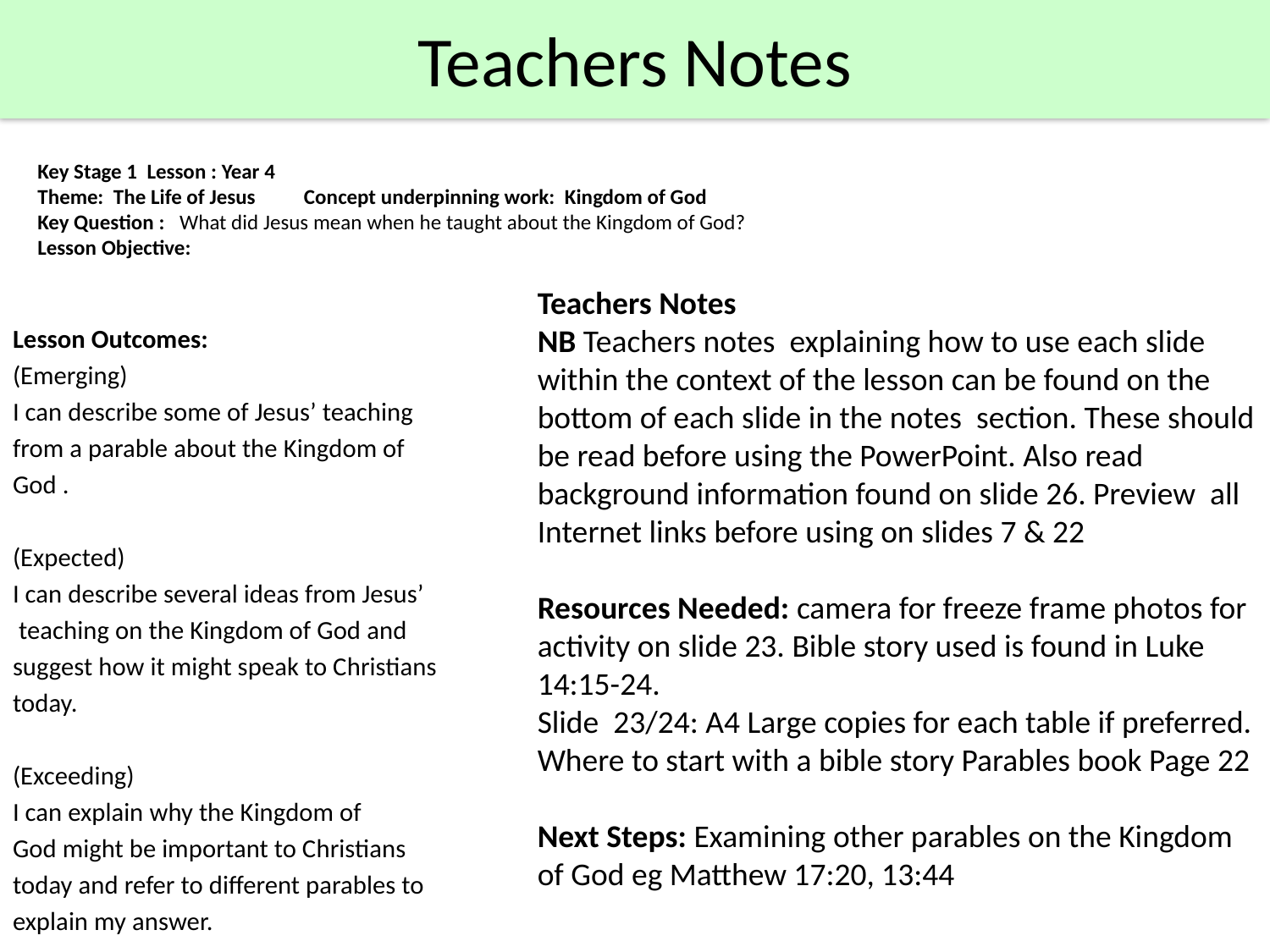

Teachers Notes
# Key Stage 1  Lesson : Year 4 Theme:  The Life of Jesus          Concept underpinning work:  Kingdom of God Key Question :   What did Jesus mean when he taught about the Kingdom of God? Lesson Objective:
Teachers Notes
NB Teachers notes  explaining how to use each slide within the context of the lesson can be found on the bottom of each slide in the notes  section. These should be read before using the PowerPoint. Also read background information found on slide 26. Preview  all Internet links before using on slides 7 & 22

Resources Needed: camera for freeze frame photos for activity on slide 23. Bible story used is found in Luke 14:15-24.
Slide  23/24: A4 Large copies for each table if preferred.
Where to start with a bible story Parables book Page 22

Next Steps: Examining other parables on the Kingdom of God eg Matthew 17:20, 13:44

Lesson Outcomes:
(Emerging)
I can describe some of Jesus’ teaching
from a parable about the Kingdom of
God .

(Expected)
I can describe several ideas from Jesus’
 teaching on the Kingdom of God and
suggest how it might speak to Christians
today.

(Exceeding)
I can explain why the Kingdom of
God might be important to Christians
today and refer to different parables to
explain my answer.